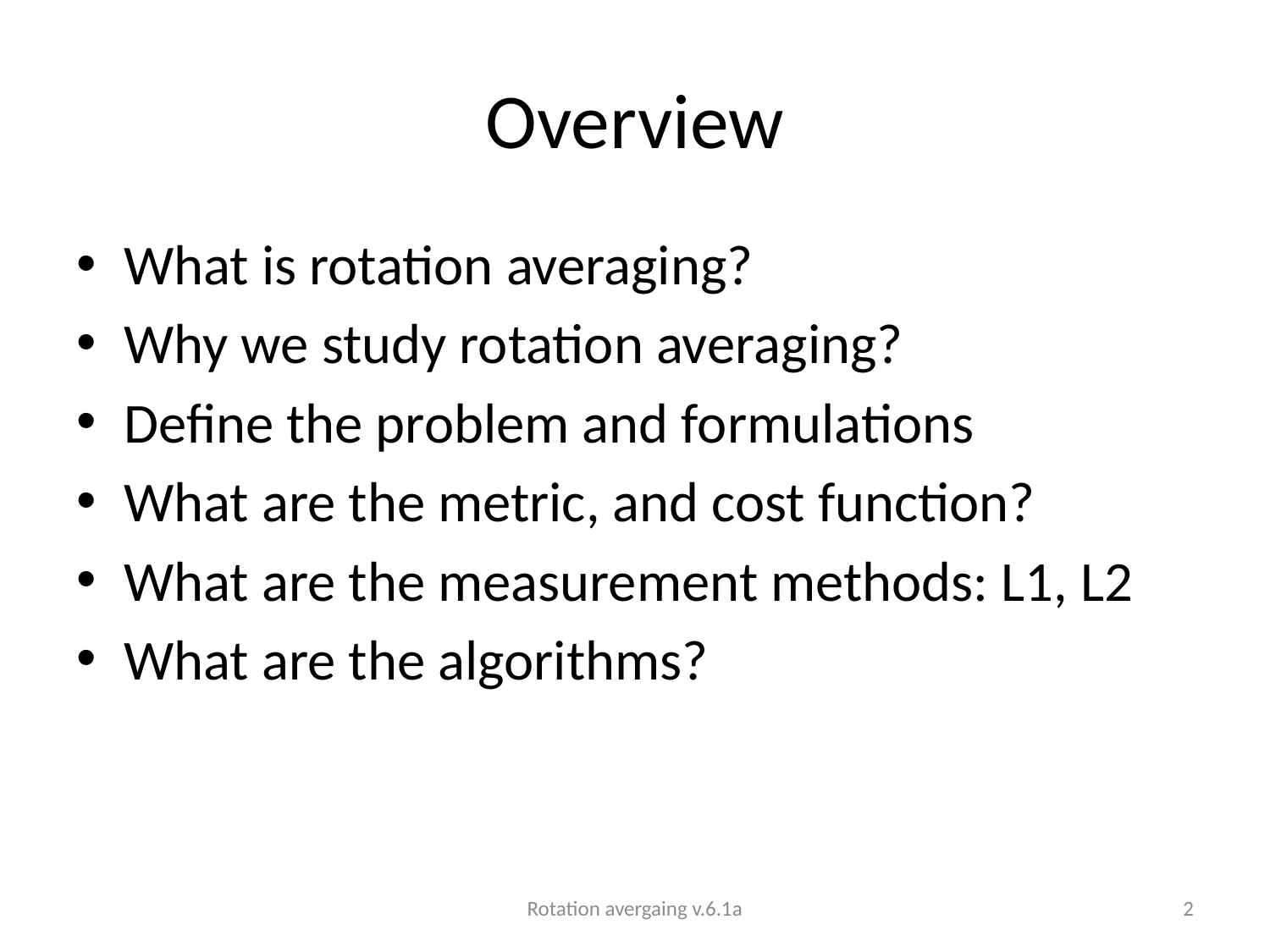

# Overview
What is rotation averaging?
Why we study rotation averaging?
Define the problem and formulations
What are the metric, and cost function?
What are the measurement methods: L1, L2
What are the algorithms?

Rotation avergaing v.6.1a
2